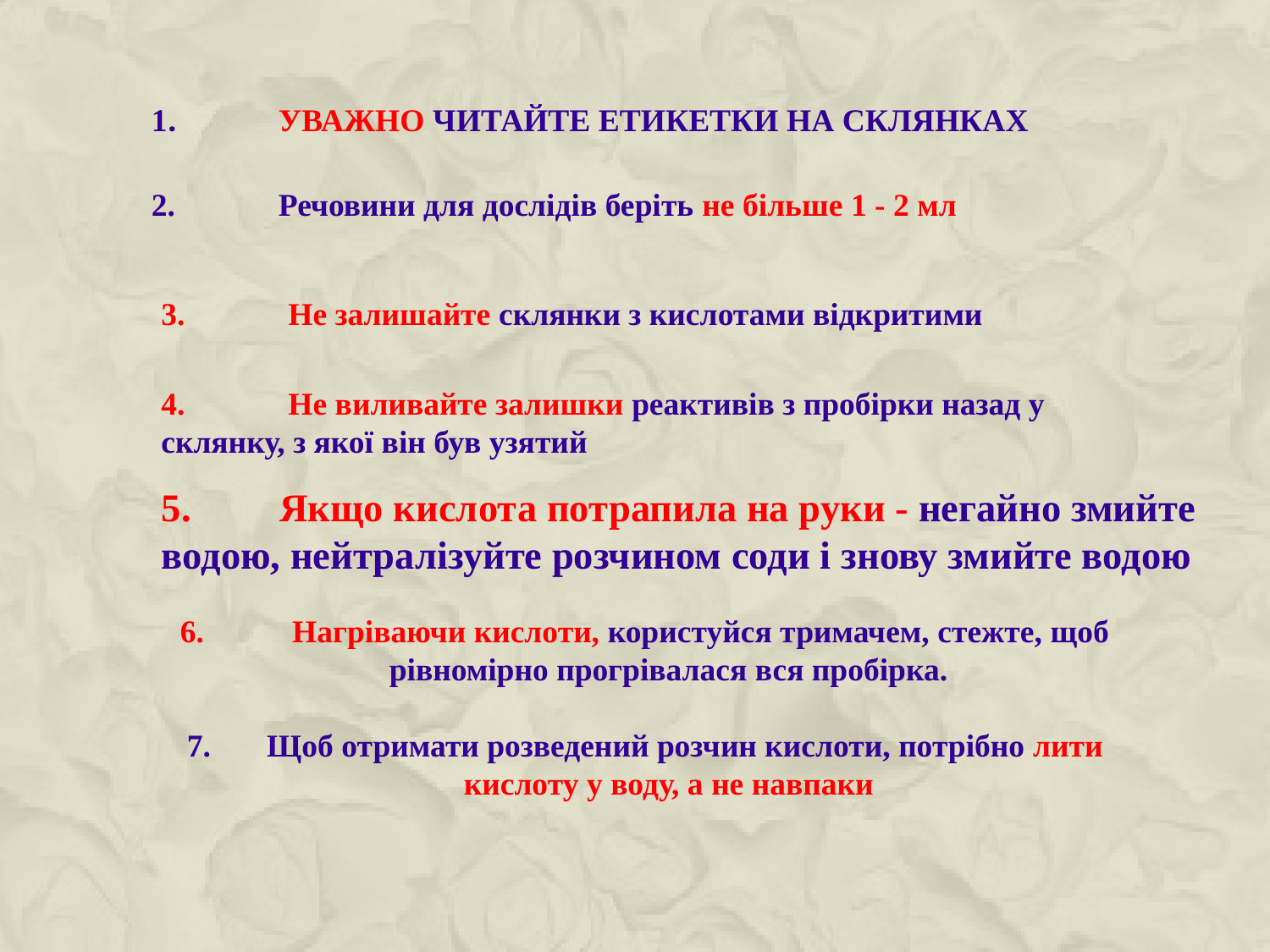

# 1.	Уважно читайте етикетки на склянках
2.	Речовини для дослідів беріть не більше 1 - 2 мл
3.	Не залишайте склянки з кислотами відкритими
4.	Не виливайте залишки реактивів з пробірки назад у склянку, з якої він був узятий
5.	Якщо кислота потрапила на руки - негайно змийте водою, нейтралізуйте розчином соди і знову змийте водою
        Нагріваючи кислоти, користуйся тримачем, стежте, щоб рівномірно прогрівалася вся пробірка.

    Щоб отримати розведений розчин кислоти, потрібно лити кислоту у воду, а не навпаки